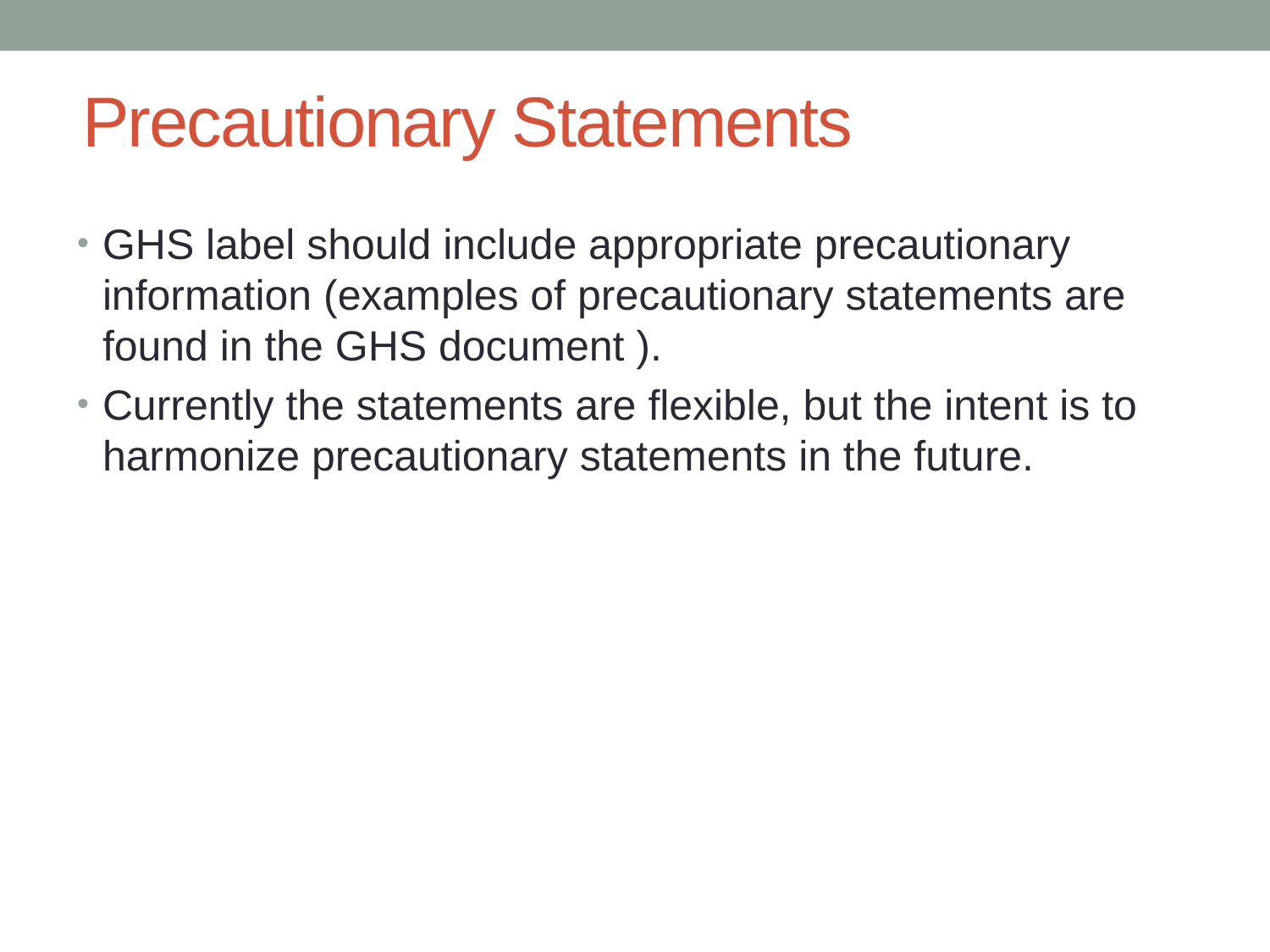

# Precautionary Statements
GHS label should include appropriate precautionary information (examples of precautionary statements are found in the GHS document ).
Currently the statements are flexible, but the intent is to harmonize precautionary statements in the future.